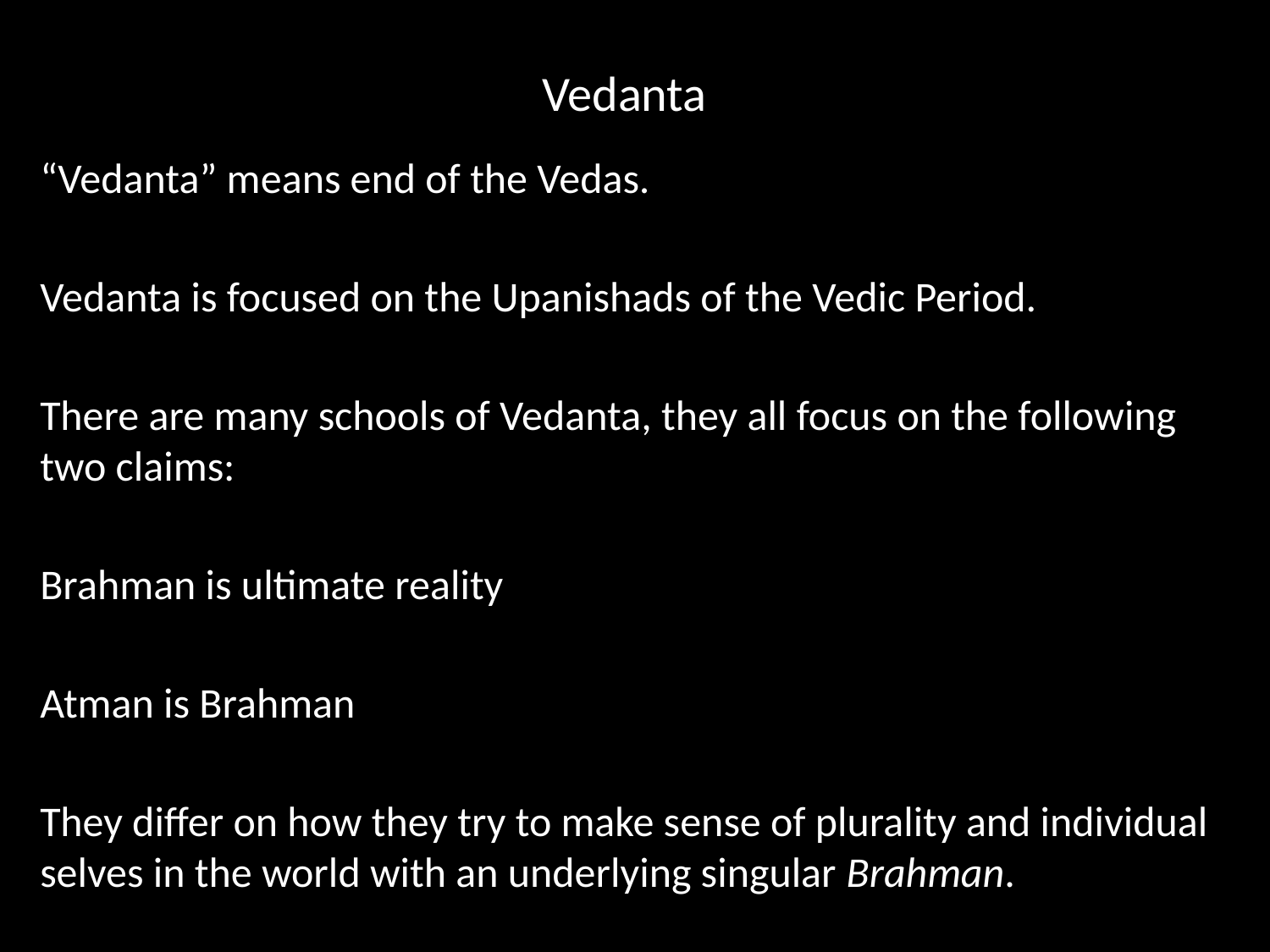

# Vedanta
“Vedanta” means end of the Vedas.

Vedanta is focused on the Upanishads of the Vedic Period.

There are many schools of Vedanta, they all focus on the following two claims:

Brahman is ultimate reality

Atman is Brahman

They differ on how they try to make sense of plurality and individual selves in the world with an underlying singular Brahman.